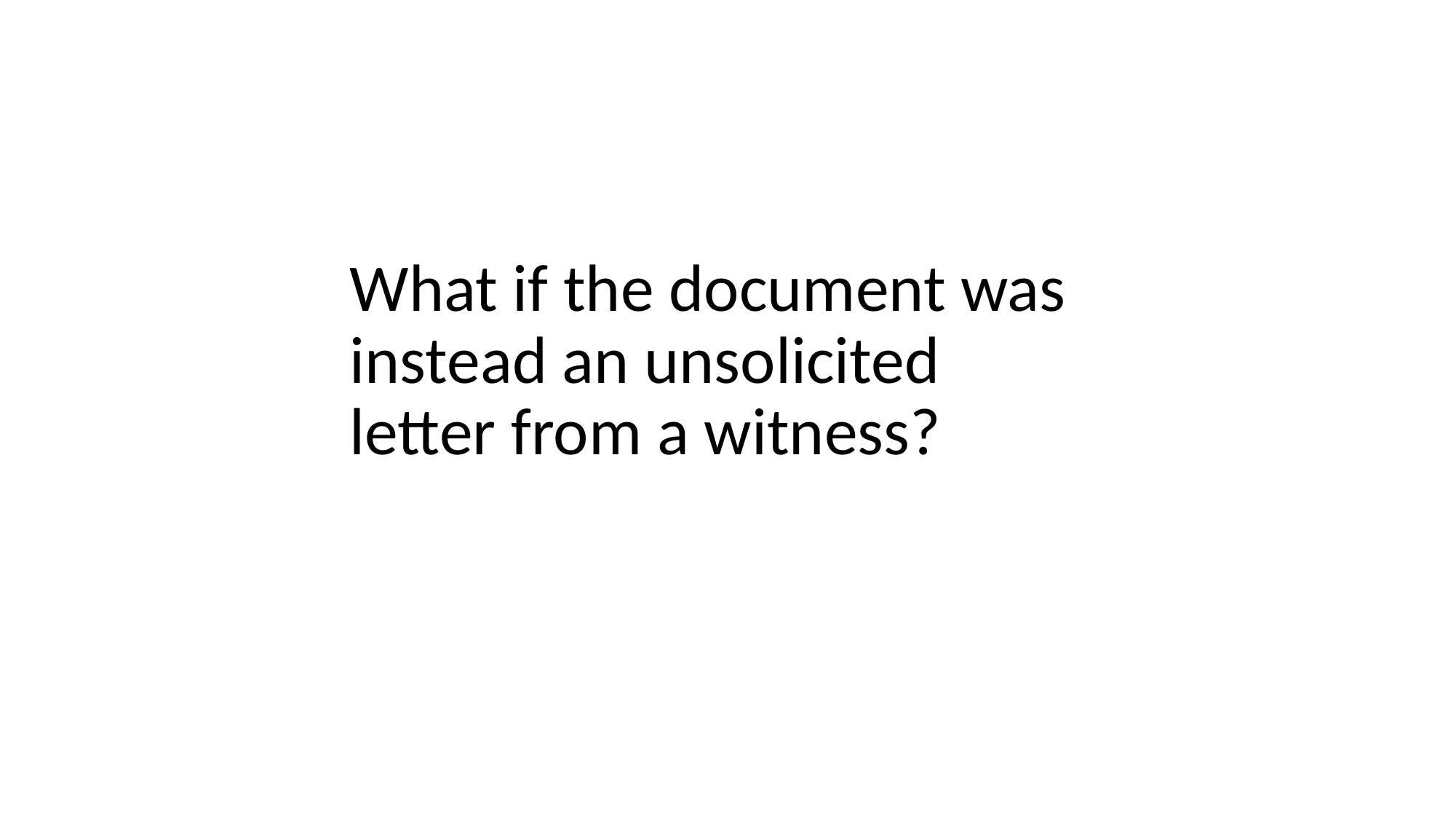

# What if the document was instead an unsolicited letter from a witness?